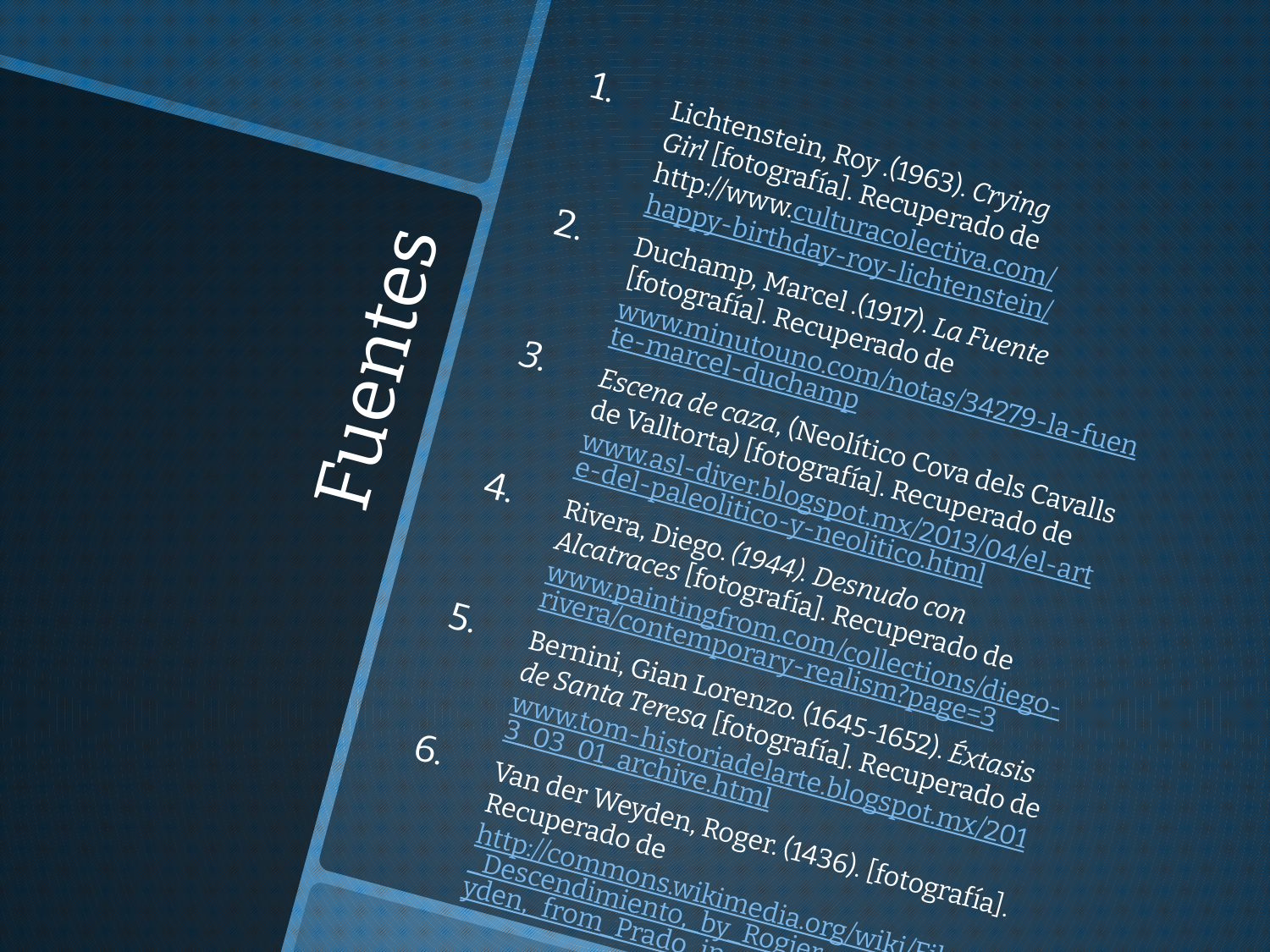

Lichtenstein, Roy .(1963). Crying Girl [fotografía]. Recuperado de http://www.culturacolectiva.com/happy-birthday-roy-lichtenstein/
Duchamp, Marcel .(1917). La Fuente [fotografía]. Recuperado de www.minutouno.com/notas/34279-la-fuente-marcel-duchamp
Escena de caza, (Neolítico Cova dels Cavalls de Valltorta) [fotografía]. Recuperado de www.asl-diver.blogspot.mx/2013/04/el-arte-del-paleolitico-y-neolitico.html
Rivera, Diego. (1944). Desnudo con Alcatraces [fotografía]. Recuperado de www.paintingfrom.com/collections/diego-rivera/contemporary-realism?page=3
Bernini, Gian Lorenzo. (1645-1652). Éxtasis de Santa Teresa [fotografía]. Recuperado de www.tom-historiadelarte.blogspot.mx/2013_03_01_archive.html
Van der Weyden, Roger. (1436). [fotografía]. Recuperado de http://commons.wikimedia.org/wiki/File:El_Descendimiento,_by_Rogier_van_der_Weyden,_from_Prado_in_Google_Earth.jpg

# Fuentes